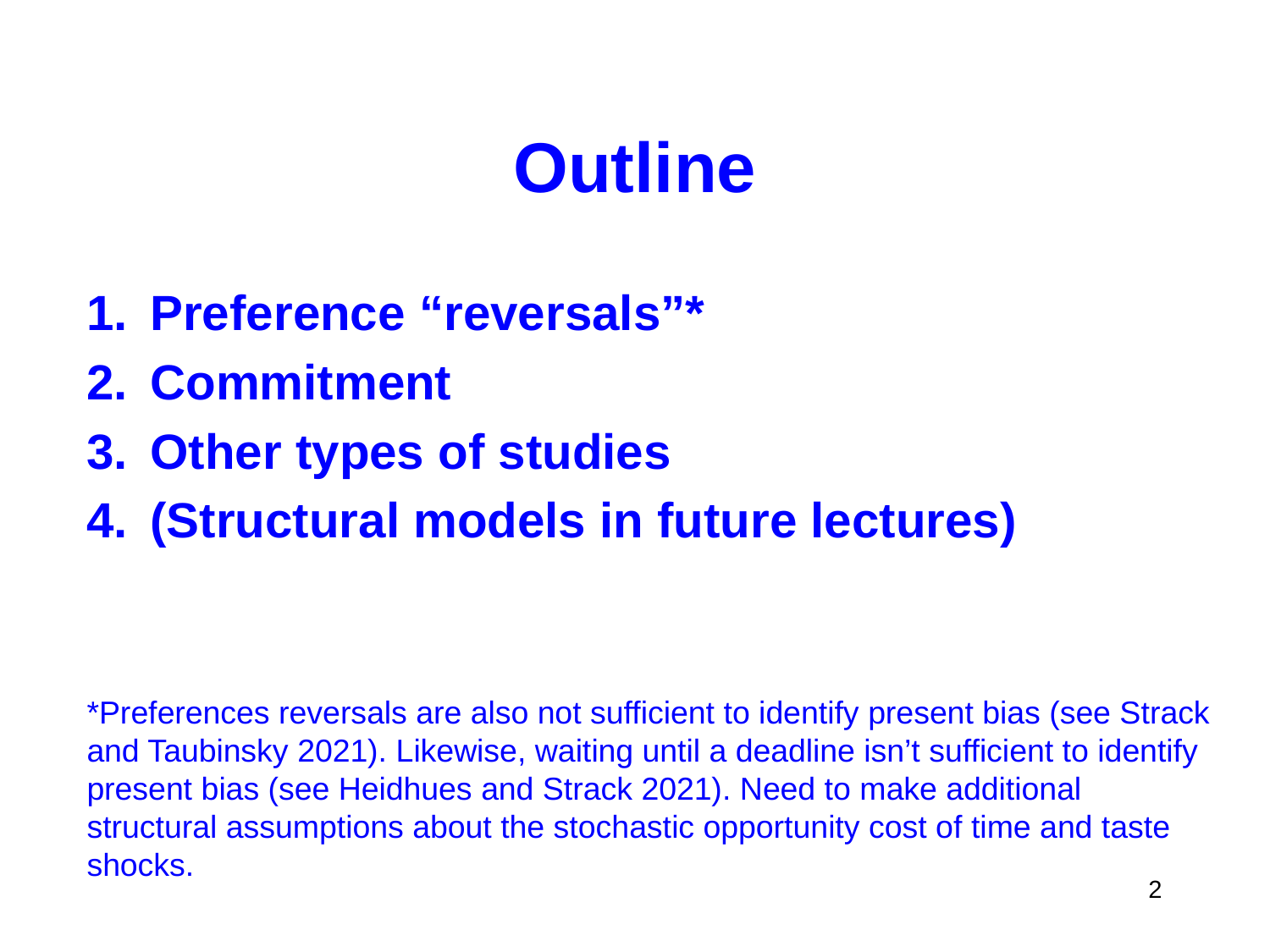

# Outline
Preference “reversals”*
Commitment
Other types of studies
(Structural models in future lectures)

*Preferences reversals are also not sufficient to identify present bias (see Strack and Taubinsky 2021). Likewise, waiting until a deadline isn’t sufficient to identify present bias (see Heidhues and Strack 2021). Need to make additional structural assumptions about the stochastic opportunity cost of time and taste shocks.

2